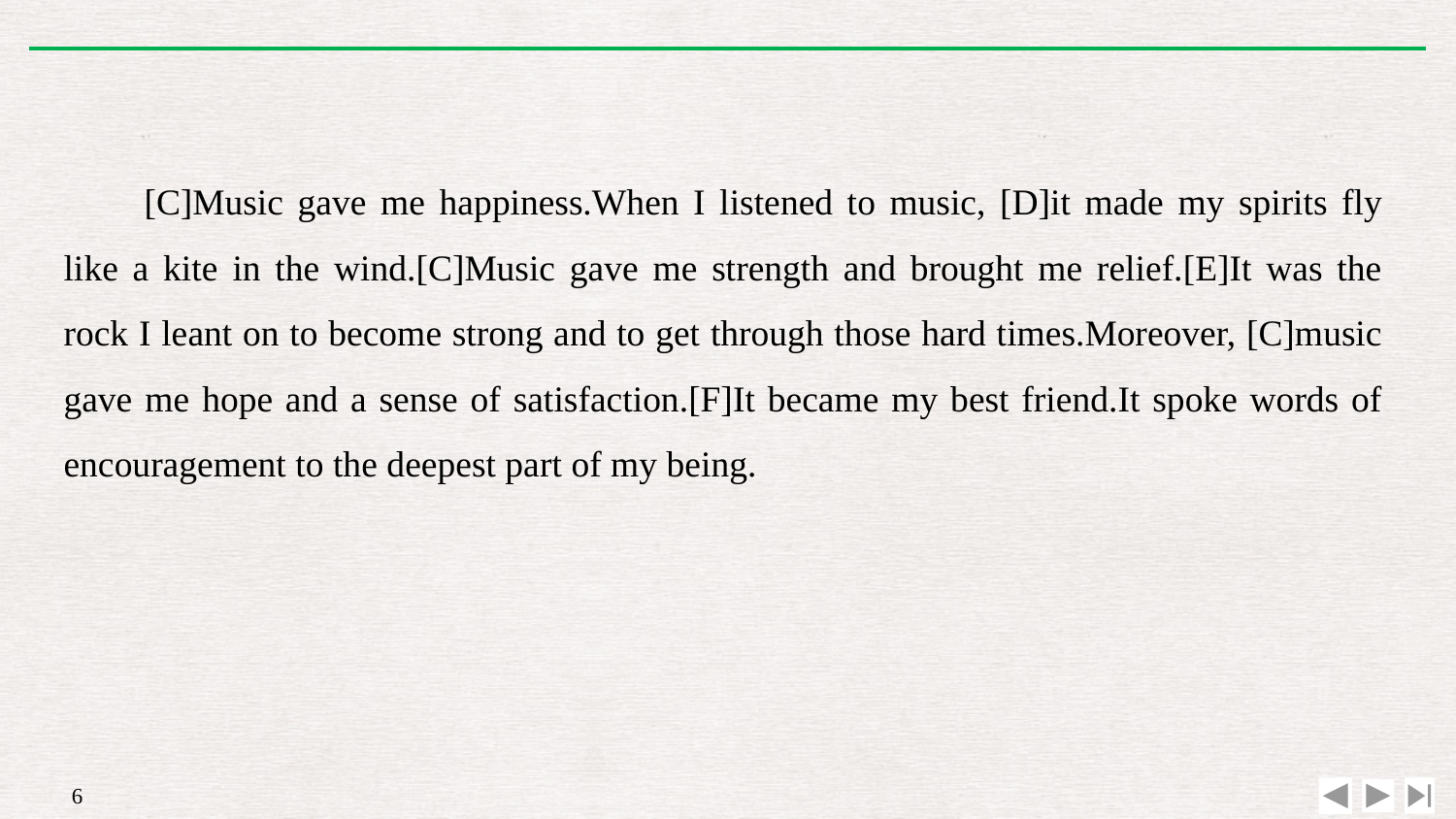

[C]Music gave me happiness.When I listened to music, [D]it made my spirits fly like a kite in the wind.[C]Music gave me strength and brought me relief.[E]It was the rock I leant on to become strong and to get through those hard times.Moreover, [C]music gave me hope and a sense of satisfaction.[F]It became my best friend.It spoke words of encouragement to the deepest part of my being.